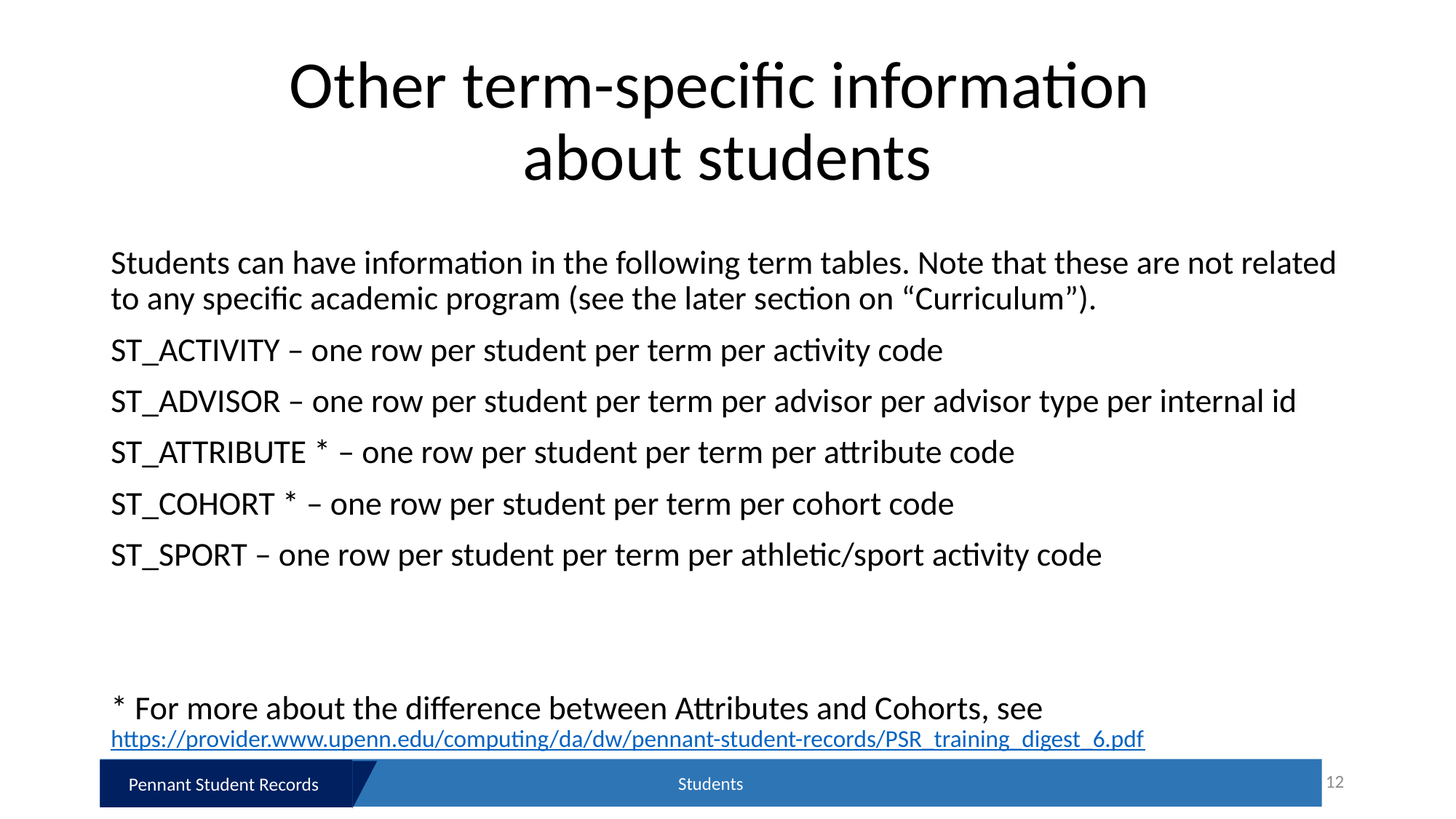

# Other term-specific information about students
Students can have information in the following term tables. Note that these are not related to any specific academic program (see the later section on “Curriculum”).
ST_ACTIVITY – one row per student per term per activity code
ST_ADVISOR – one row per student per term per advisor per advisor type per internal id
ST_ATTRIBUTE * – one row per student per term per attribute code
ST_COHORT * – one row per student per term per cohort code
ST_SPORT – one row per student per term per athletic/sport activity code

* For more about the difference between Attributes and Cohorts, see https://provider.www.upenn.edu/computing/da/dw/pennant-student-records/PSR_training_digest_6.pdf
Students
12
Pennant Student Records